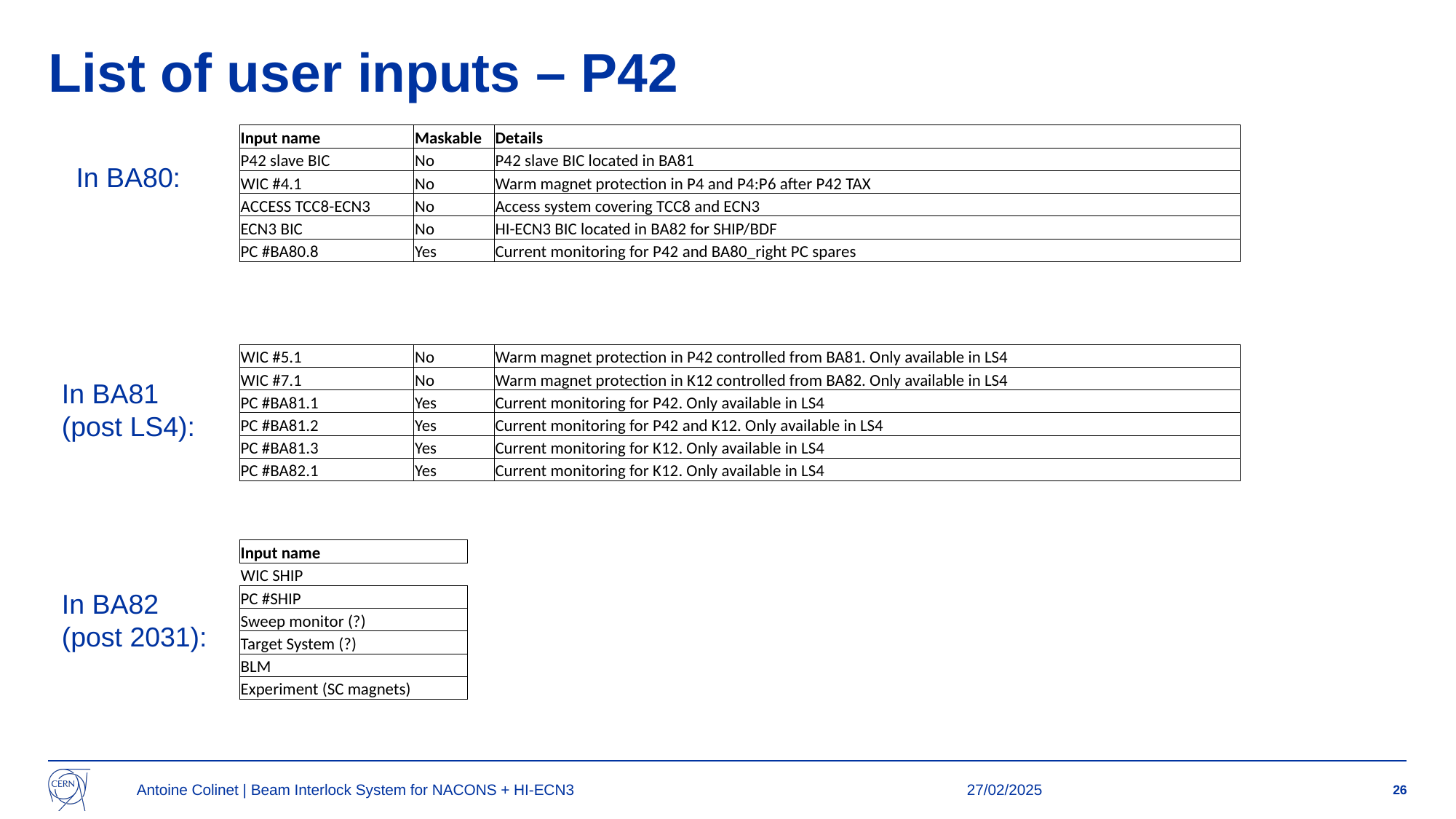

# List of user inputs – P42

| Input name | Maskable | Details |
| --- | --- | --- |
| P42 slave BIC | No | P42 slave BIC located in BA81 |
| WIC #4.1 | No | Warm magnet protection in P4 and P4:P6 after P42 TAX |
| ACCESS TCC8-ECN3 | No | Access system covering TCC8 and ECN3 |
| ECN3 BIC | No | HI-ECN3 BIC located in BA82 for SHIP/BDF |
| PC #BA80.8 | Yes | Current monitoring for P42 and BA80\_right PC spares |
In BA80:
| WIC #5.1 | No | Warm magnet protection in P42 controlled from BA81. Only available in LS4 |
| --- | --- | --- |
| WIC #7.1 | No | Warm magnet protection in K12 controlled from BA82. Only available in LS4 |
| PC #BA81.1 | Yes | Current monitoring for P42. Only available in LS4 |
| PC #BA81.2 | Yes | Current monitoring for P42 and K12. Only available in LS4 |
| PC #BA81.3 | Yes | Current monitoring for K12. Only available in LS4 |
| PC #BA82.1 | Yes | Current monitoring for K12. Only available in LS4 |
In BA81
(post LS4):
| Input name |
| --- |
| WIC SHIP |
| PC #SHIP |
| Sweep monitor (?) |
| Target System (?) |
| BLM |
| Experiment (SC magnets) |
In BA82
(post 2031):
Antoine Colinet | Beam Interlock System for NACONS + HI-ECN3
27/02/2025
26